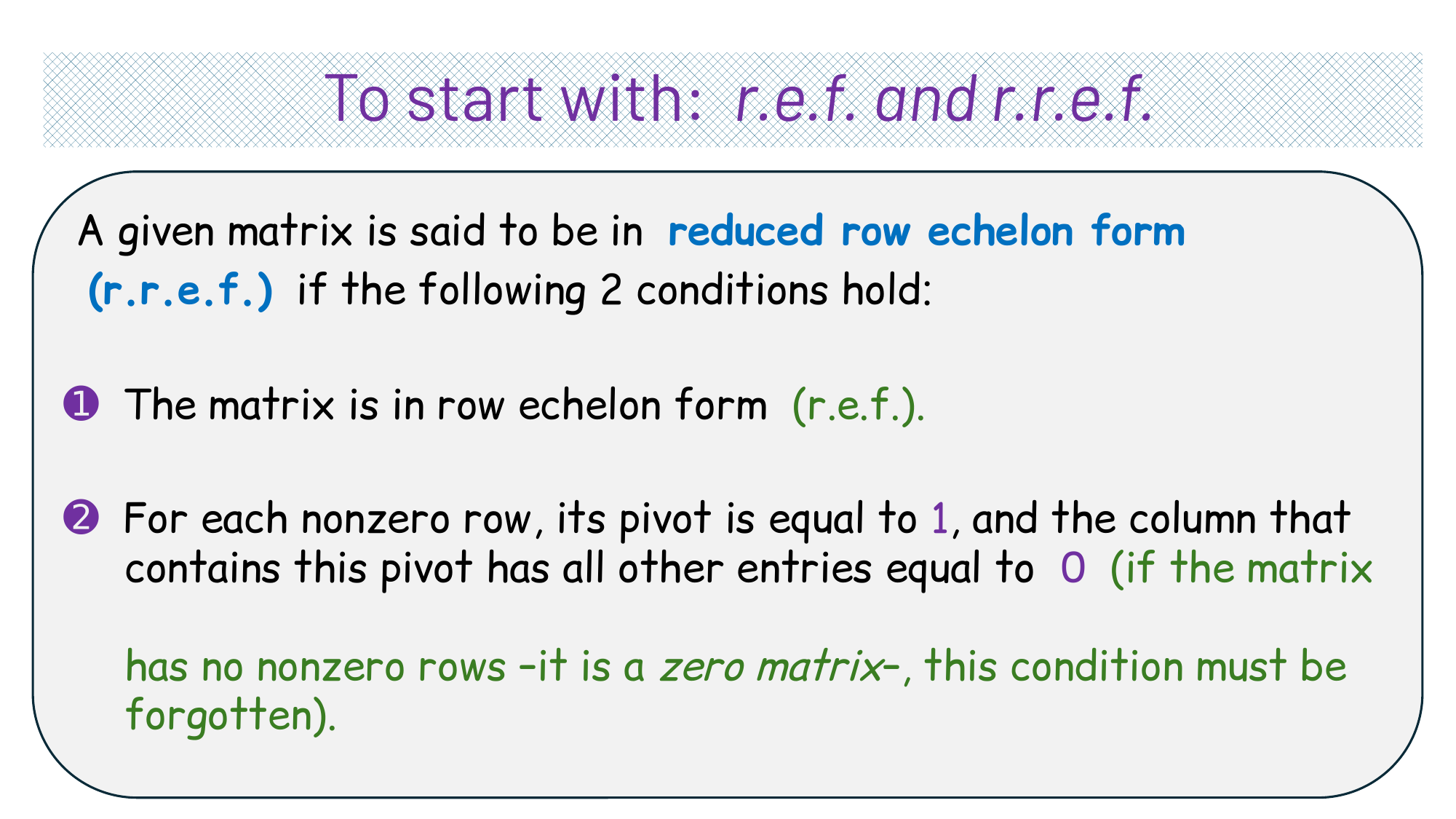

# To start with:  r.e.f. and r.r.e.f.

  A given matrix is said to be in  reduced row echelon form
  (r.r.e.f.)  if the following 2 conditions hold:

➊  The matrix is in row echelon form  (r.e.f.).

➋  For each nonzero row, its pivot is equal to 1, and the column that
     contains this pivot has all other entries equal to  0  (if the matrix
     has no nonzero rows –it is a zero matrix–, this condition must be
     forgotten).